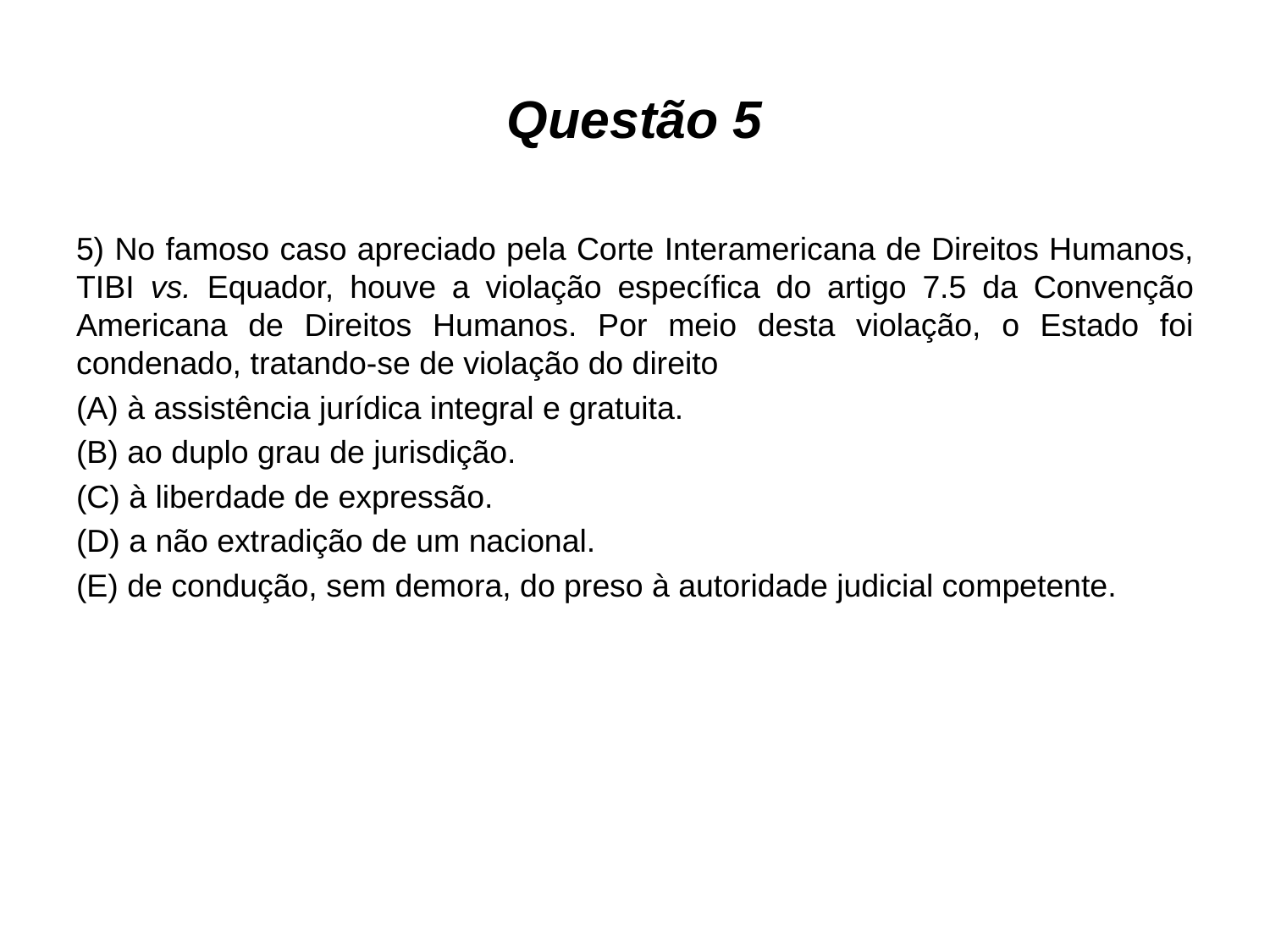

# Questão 5
5) No famoso caso apreciado pela Corte Interamericana de Direitos Humanos, TIBI vs. Equador, houve a violação específica do artigo 7.5 da Convenção Americana de Direitos Humanos. Por meio desta violação, o Estado foi condenado, tratando-se de violação do direito
(A) à assistência jurídica integral e gratuita.
(B) ao duplo grau de jurisdição.
(C) à liberdade de expressão.
(D) a não extradição de um nacional.
(E) de condução, sem demora, do preso à autoridade judicial competente.